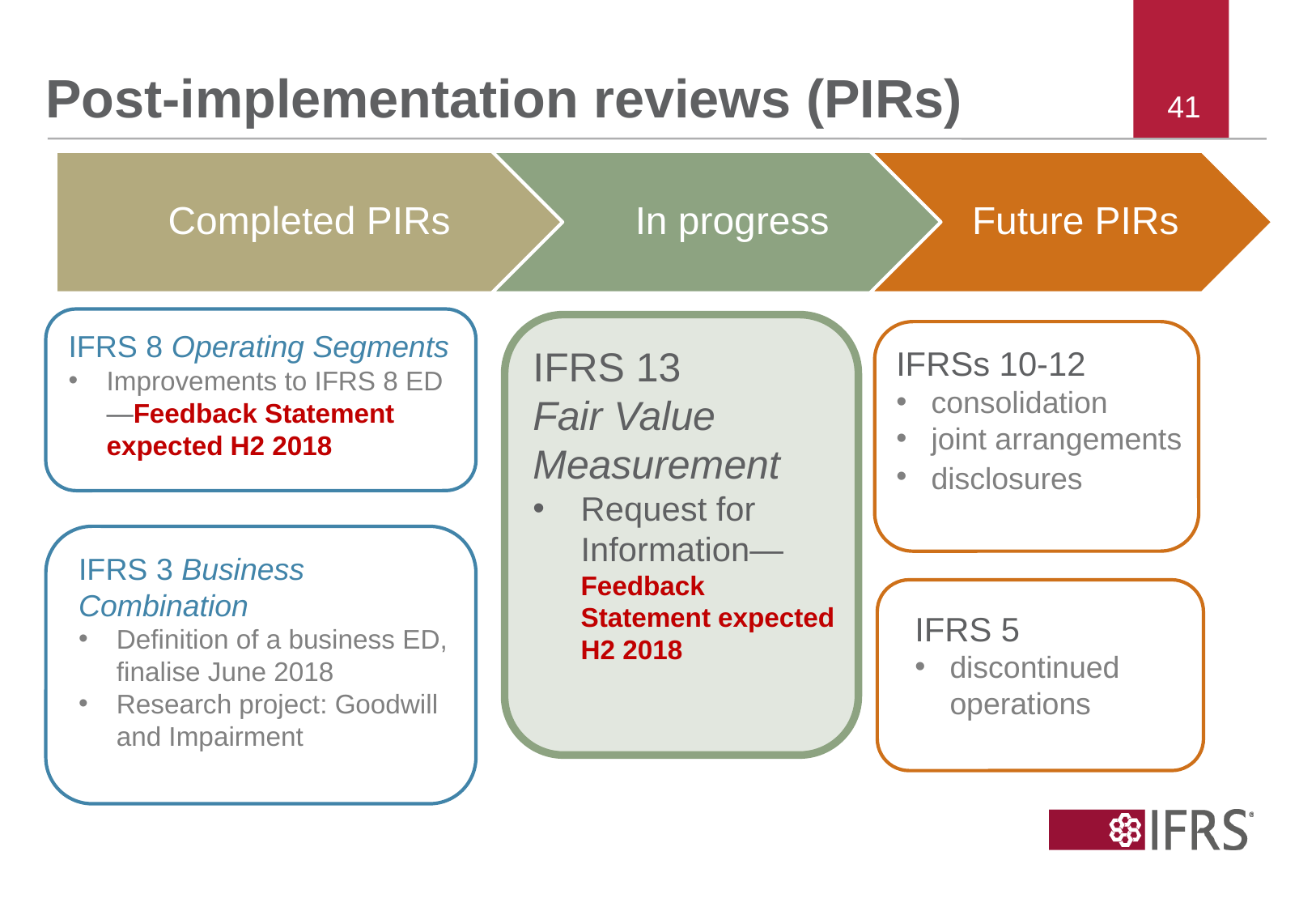

# Post-implementation reviews (PIRs)
Completed PIRs
In progress
Future PIRs
IFRS 8 Operating Segments
Improvements to IFRS 8 ED—Feedback Statement expected H2 2018
IFRS 13
Fair Value Measurement
Request for Information—Feedback Statement expected H2 2018
IFRSs 10-12
consolidation
joint arrangements
disclosures
IFRS 3 Business Combination
Definition of a business ED, finalise June 2018
Research project: Goodwill and Impairment

IFRS 5
discontinued operations